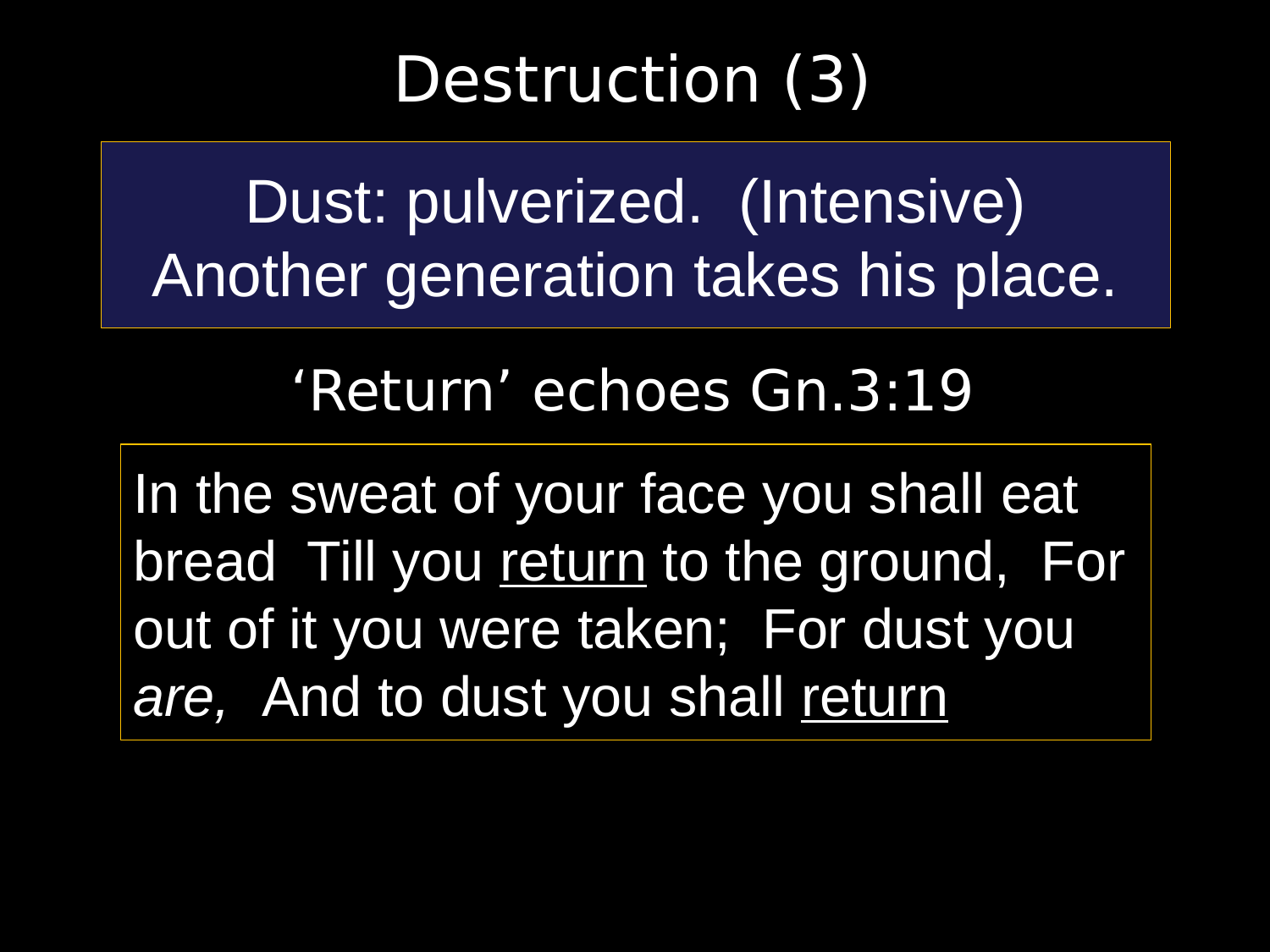

# Destruction (3)

‘Return’ echoes Gn.3:19
Dust: pulverized.  (Intensive)
Another generation takes his place.
In the sweat of your face you shall eat bread  Till you return to the ground,  For out of it you were taken;  For dust you are,  And to dust you shall return